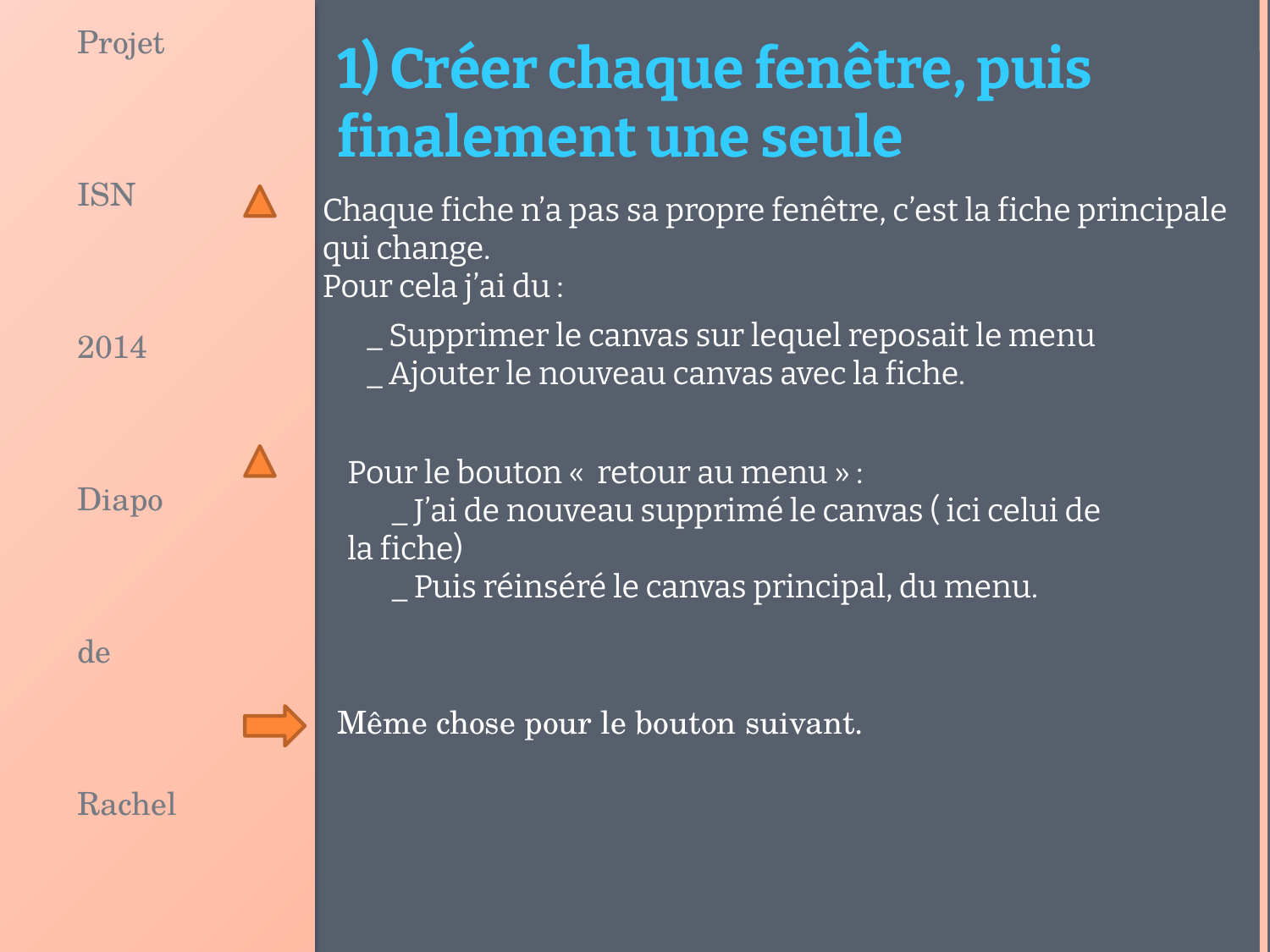

Projet

ISN

2014

Diapo

de

Rachel
1) Créer chaque fenêtre, puis finalement une seule

Chaque fiche n’a pas sa propre fenêtre, c’est la fiche principale qui change.
Pour cela j’ai du :
       _ Supprimer le canvas sur lequel reposait le menu
       _ Ajouter le nouveau canvas avec la fiche.

Pour le bouton «  retour au menu » :
       _ J’ai de nouveau supprimé le canvas ( ici celui de la fiche)
       _ Puis réinséré le canvas principal, du menu.

Même chose pour le bouton suivant.